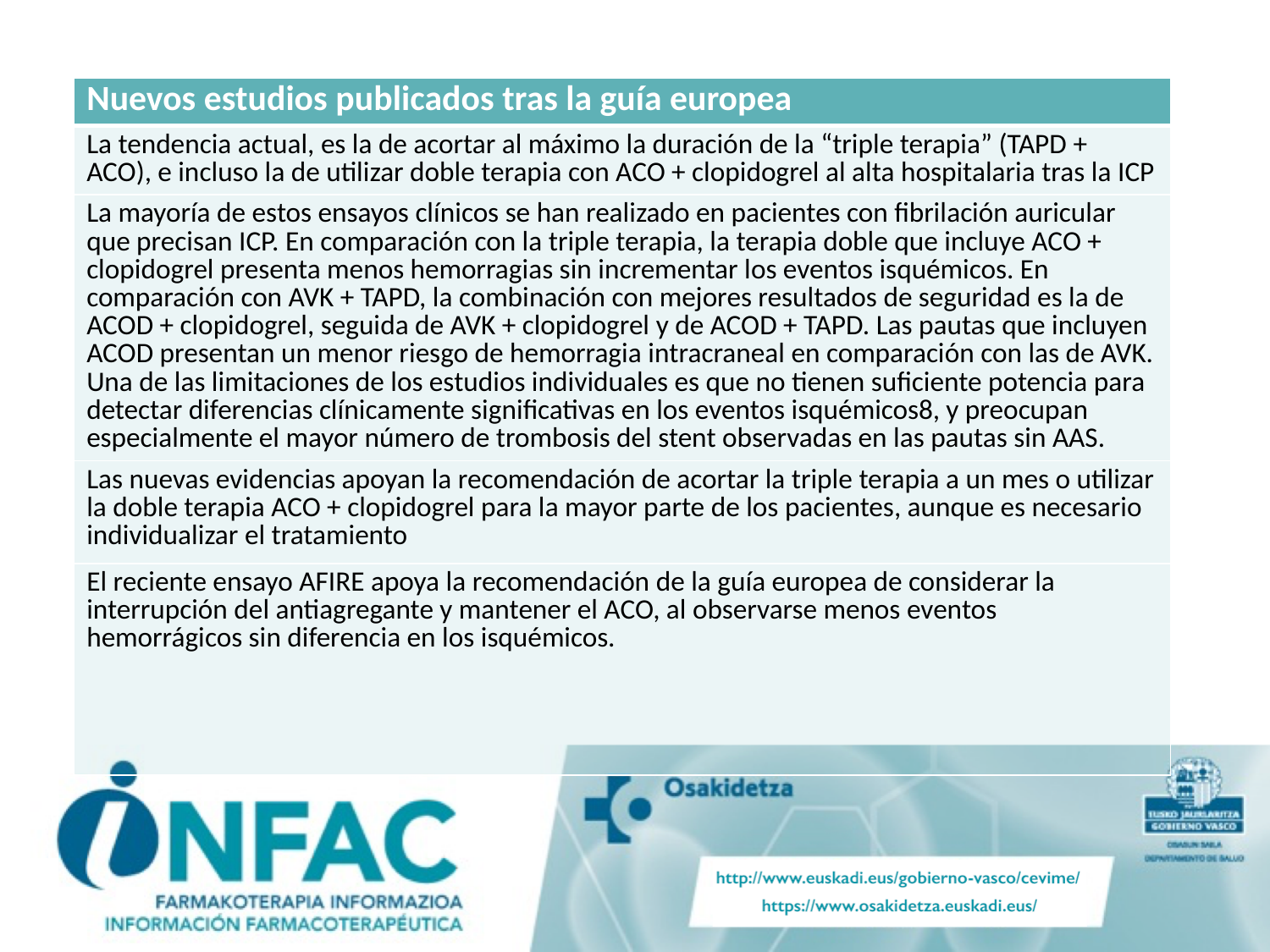

| Nuevos estudios publicados tras la guía europea |
| --- |
| La tendencia actual, es la de acortar al máximo la duración de la “triple terapia” (TAPD + ACO), e incluso la de utilizar doble terapia con ACO + clopidogrel al alta hospitalaria tras la ICP |
| La mayoría de estos ensayos clínicos se han realizado en pacientes con fibrilación auricular que precisan ICP. En comparación con la triple terapia, la terapia doble que incluye ACO + clopidogrel presenta menos hemorragias sin incrementar los eventos isquémicos. En comparación con AVK + TAPD, la combinación con mejores resultados de seguridad es la de ACOD + clopidogrel, seguida de AVK + clopidogrel y de ACOD + TAPD. Las pautas que incluyen ACOD presentan un menor riesgo de hemorragia intracraneal en comparación con las de AVK. Una de las limitaciones de los estudios individuales es que no tienen suficiente potencia para detectar diferencias clínicamente significativas en los eventos isquémicos8, y preocupan especialmente el mayor número de trombosis del stent observadas en las pautas sin AAS. |
| Las nuevas evidencias apoyan la recomendación de acortar la triple terapia a un mes o utilizar la doble terapia ACO + clopidogrel para la mayor parte de los pacientes, aunque es necesario individualizar el tratamiento |
| El reciente ensayo AFIRE apoya la recomendación de la guía europea de considerar la interrupción del antiagregante y mantener el ACO, al observarse menos eventos hemorrágicos sin diferencia en los isquémicos. |